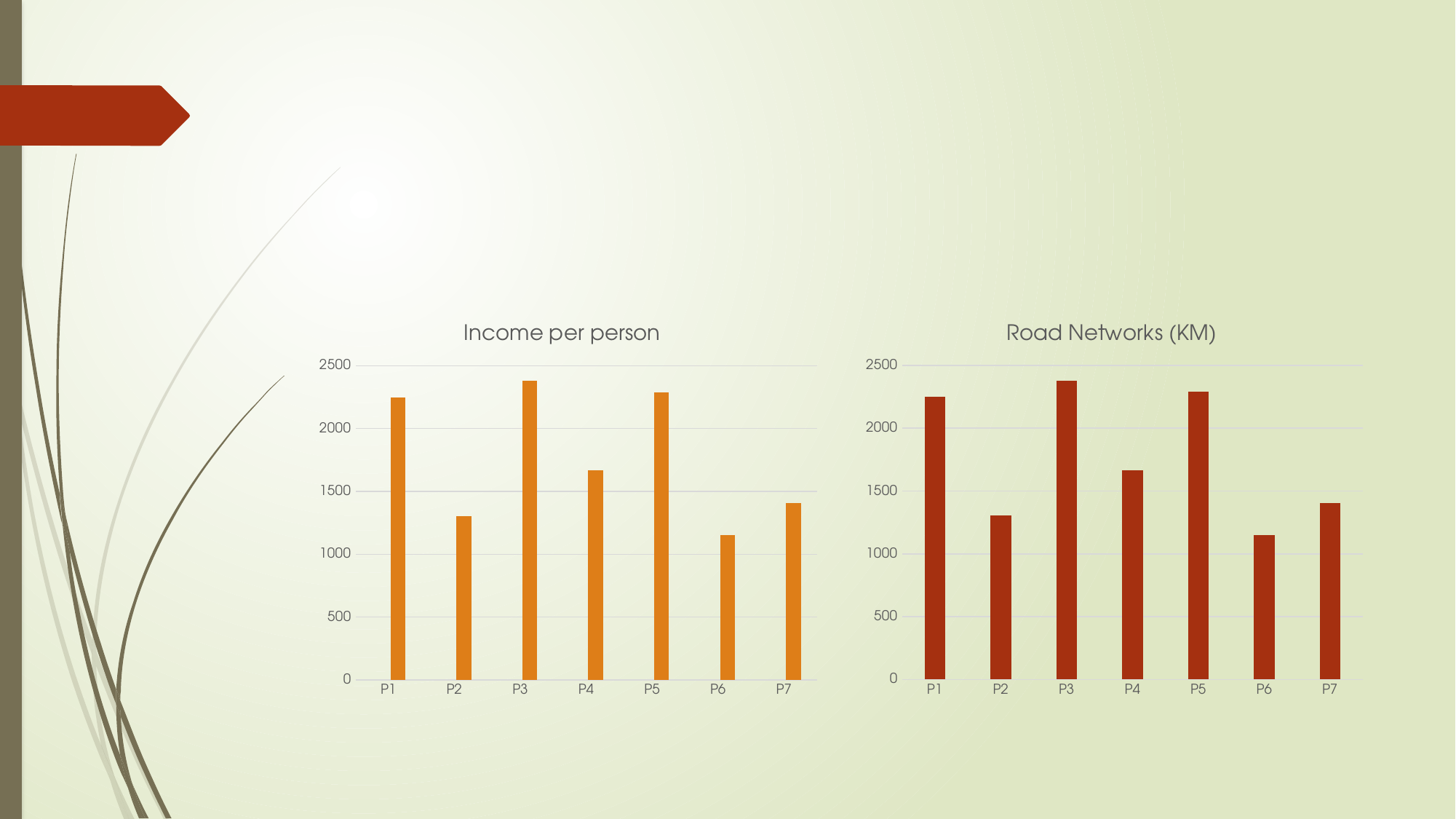

#

### Chart: Road Networks (KM)

| Category | road networks  |
|---|---|
| P1 | 2248.0 |
| P2 | 1304.0 |
| P3 | 2380.0 |
| P4 | 1667.0 |
| P5 | 2288.0 |
| P6 | 1152.0 |
| P7 | 1406.0 |

### Chart: Income per person

| Category |  | road networks  |
|---|---|---|
| P1 | None | 2248.0 |
| P2 | None | 1304.0 |
| P3 | None | 2380.0 |
| P4 | None | 1667.0 |
| P5 | None | 2288.0 |
| P6 | None | 1152.0 |
| P7 | None | 1406.0 |